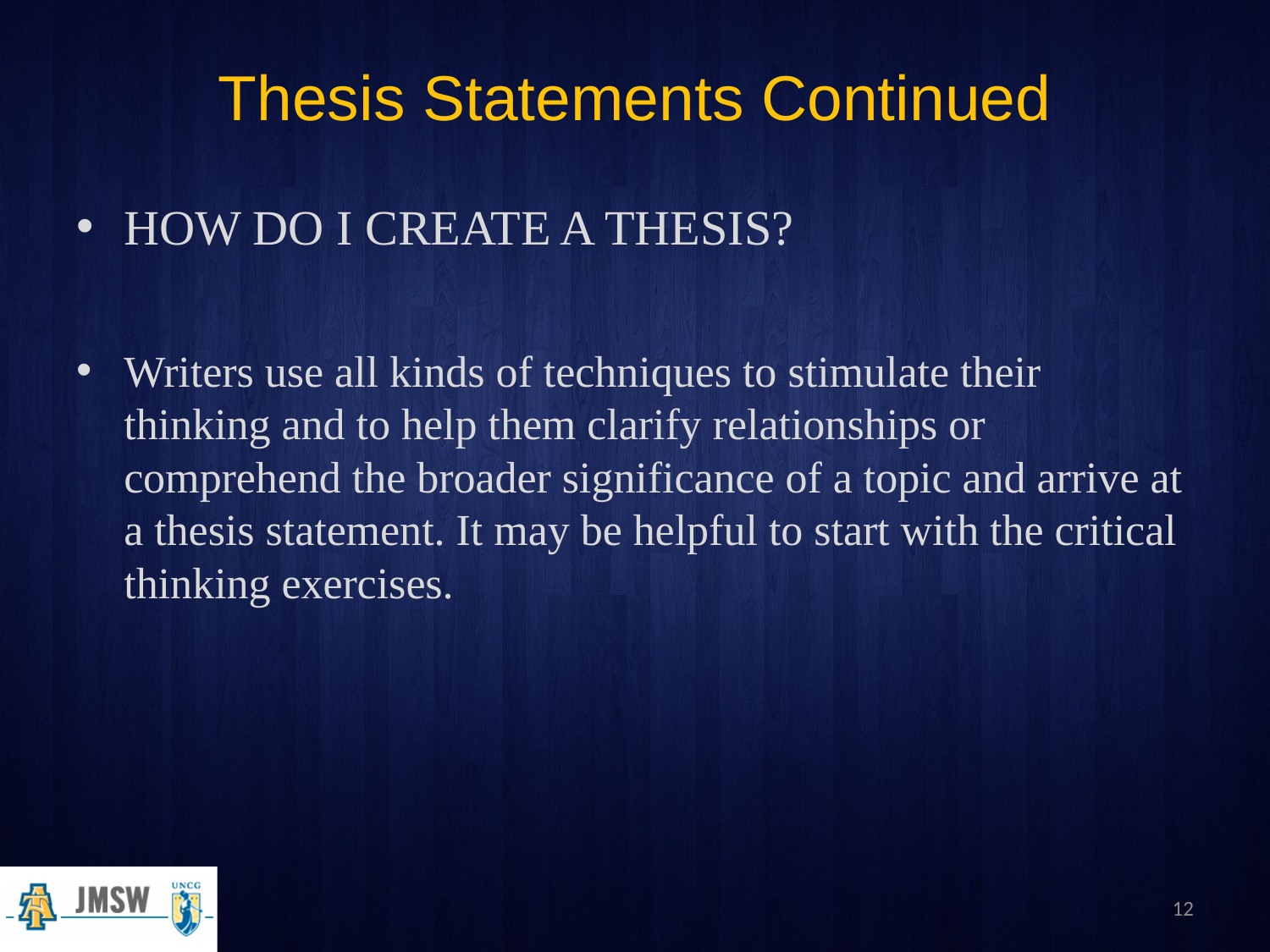

# Thesis Statements Continued
HOW DO I CREATE A THESIS?

Writers use all kinds of techniques to stimulate their thinking and to help them clarify relationships or comprehend the broader significance of a topic and arrive at a thesis statement. It may be helpful to start with the critical thinking exercises.
12